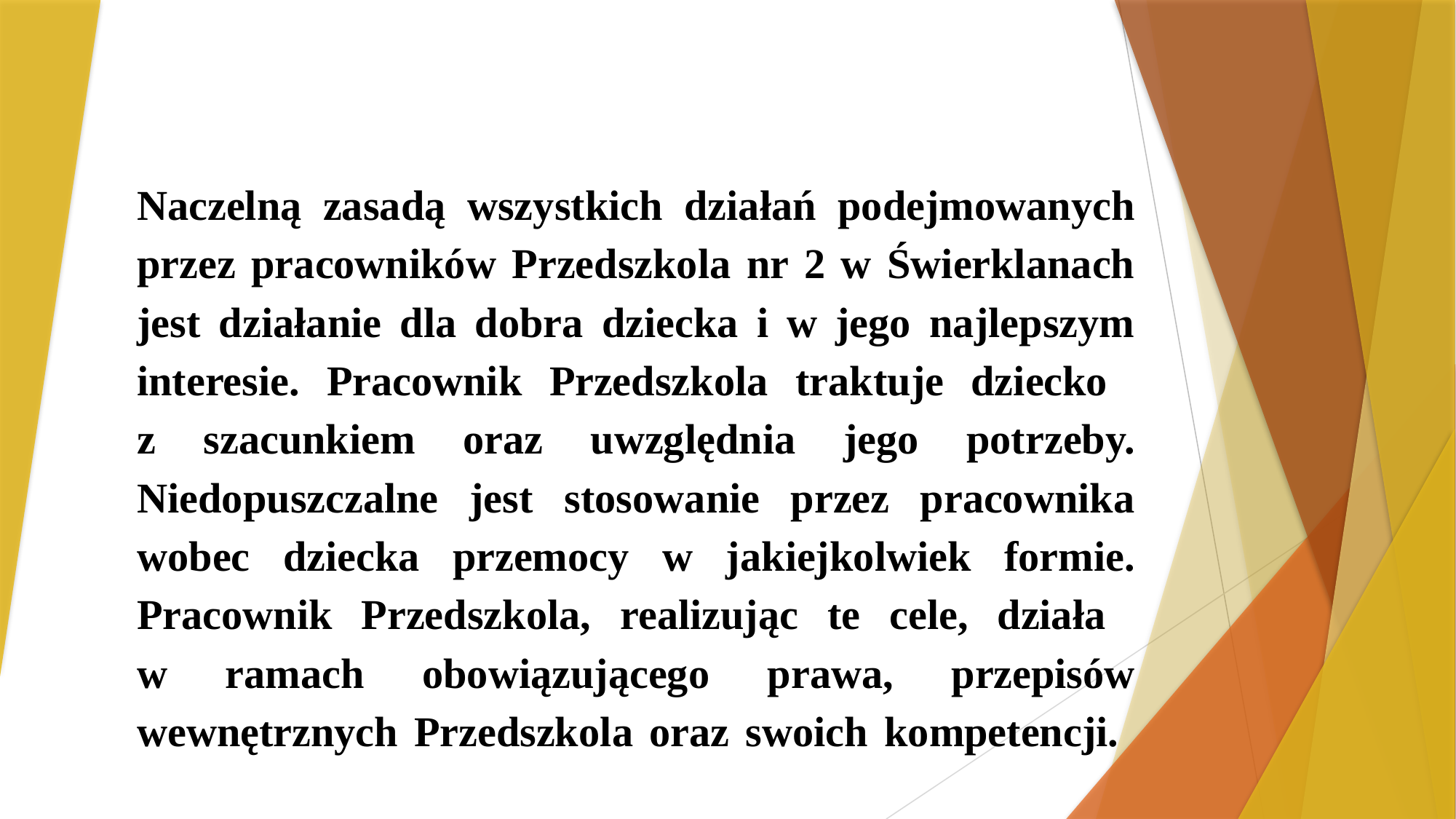

# Naczelną zasadą wszystkich działań podejmowanych przez pracowników Przedszkola nr 2 w Świerklanach jest działanie dla dobra dziecka i w jego najlepszym interesie. Pracownik Przedszkola traktuje dziecko z szacunkiem oraz uwzględnia jego potrzeby. Niedopuszczalne jest stosowanie przez pracownika wobec dziecka przemocy w jakiejkolwiek formie. Pracownik Przedszkola, realizując te cele, działa w ramach obowiązującego prawa, przepisów wewnętrznych Przedszkola oraz swoich kompetencji.